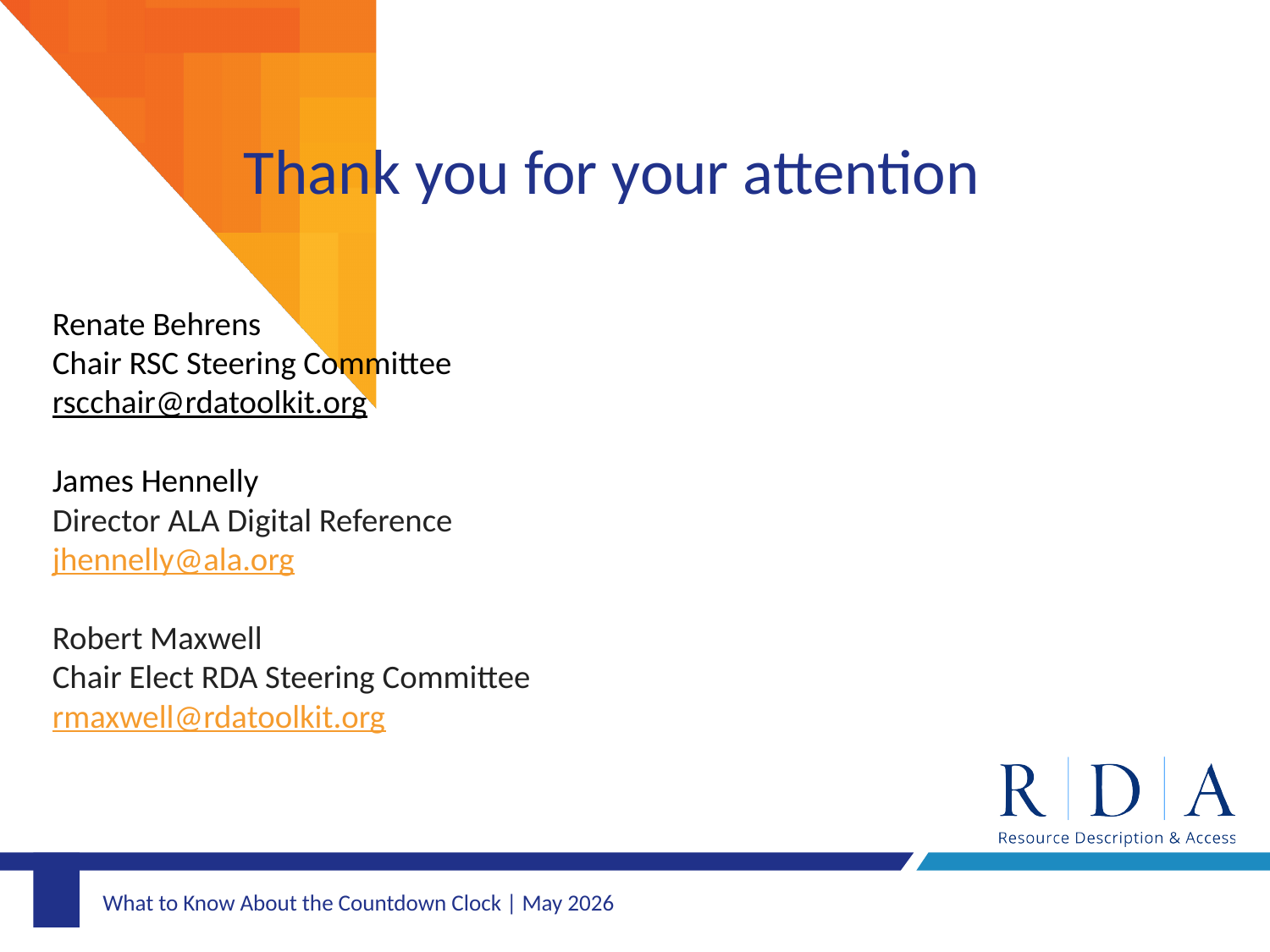

Thank you for your attention
Renate Behrens
Chair RSC Steering Committee
rscchair@rdatoolkit.org
James Hennelly
Director ALA Digital Reference
jhennelly@ala.org

Robert Maxwell
Chair Elect RDA Steering Committee
rmaxwell@rdatoolkit.org

What to Know About the Countdown Clock | May 2026